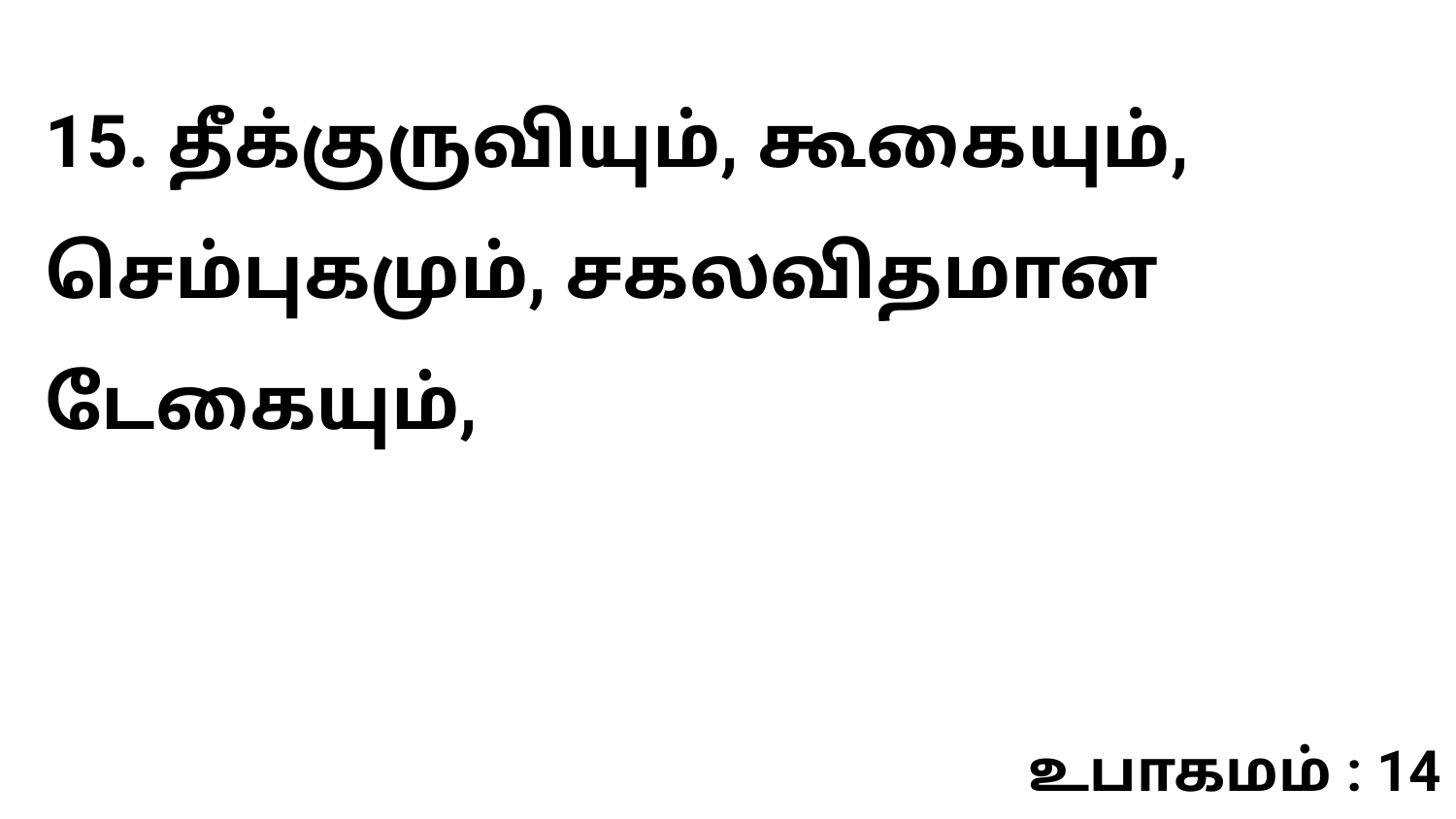

15. தீக்குருவியும், கூகையும், செம்புகமும், சகலவிதமான டேகையும்,
உபாகமம் : 14